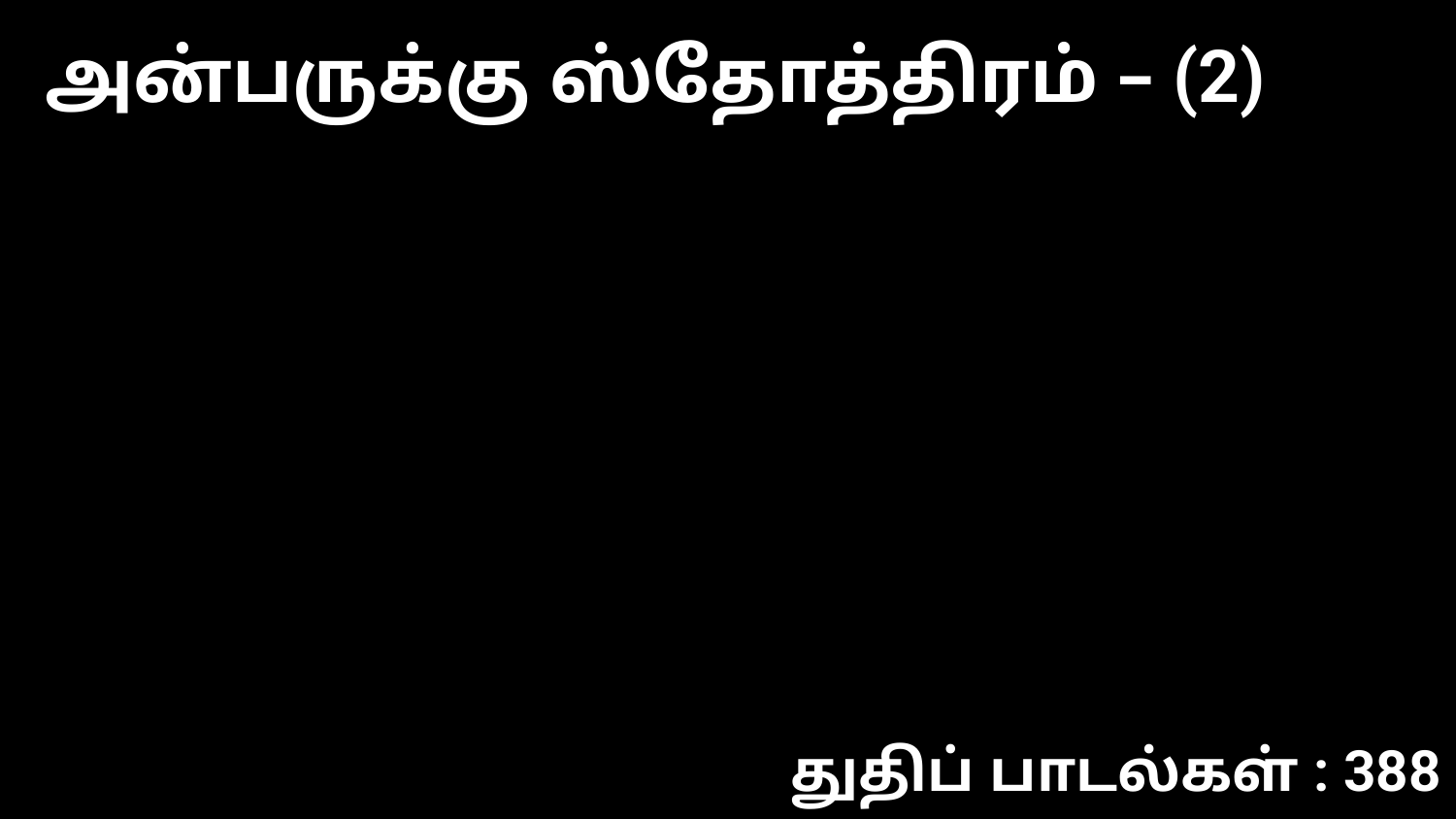

அன்பருக்கு ஸ்தோத்திரம் – (2)
துதிப் பாடல்கள் : 388